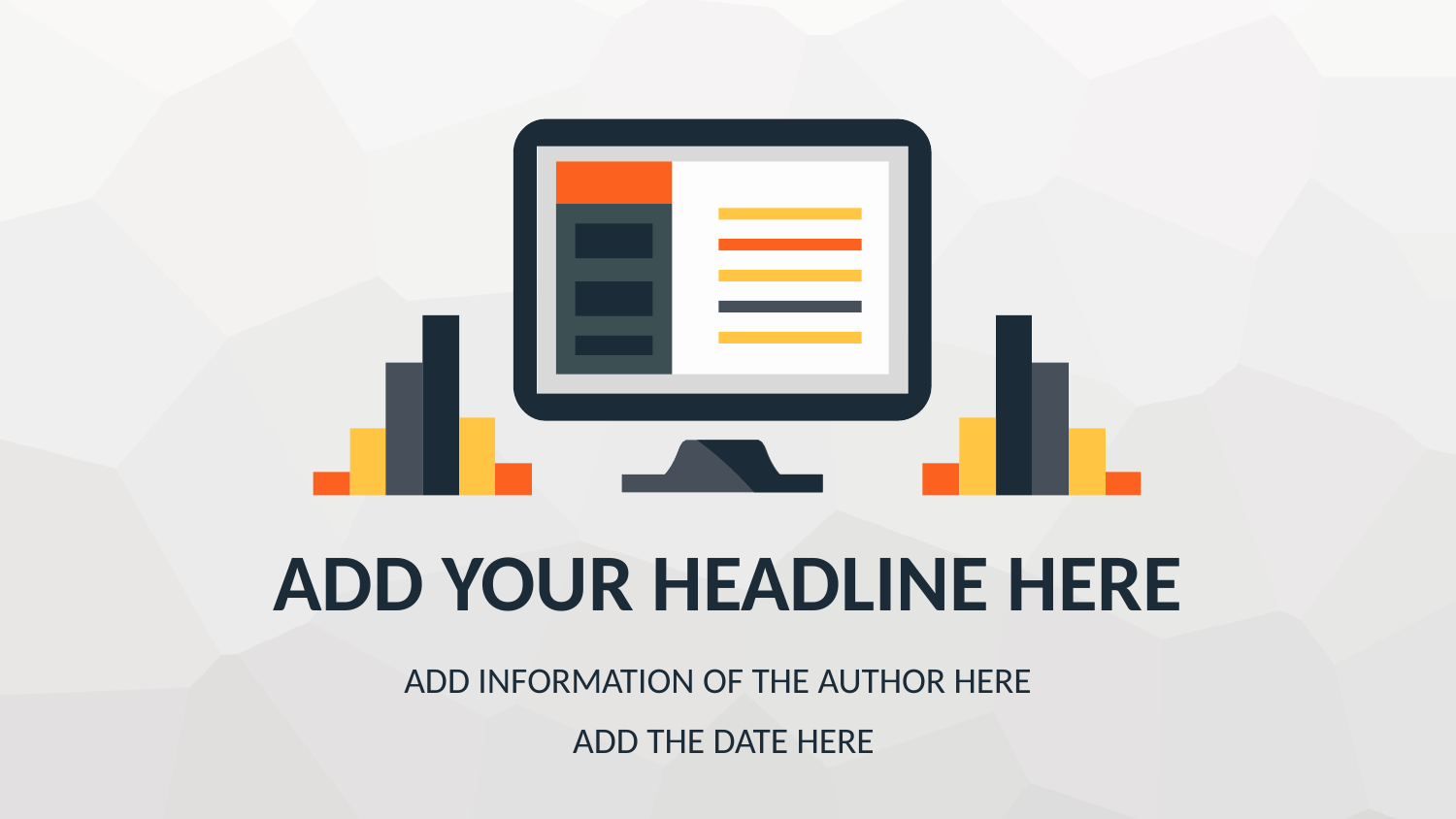

ADD YOUR HEADLINE HERE
ADD INFORMATION OF THE AUTHOR HERE
ADD THE DATE HERE